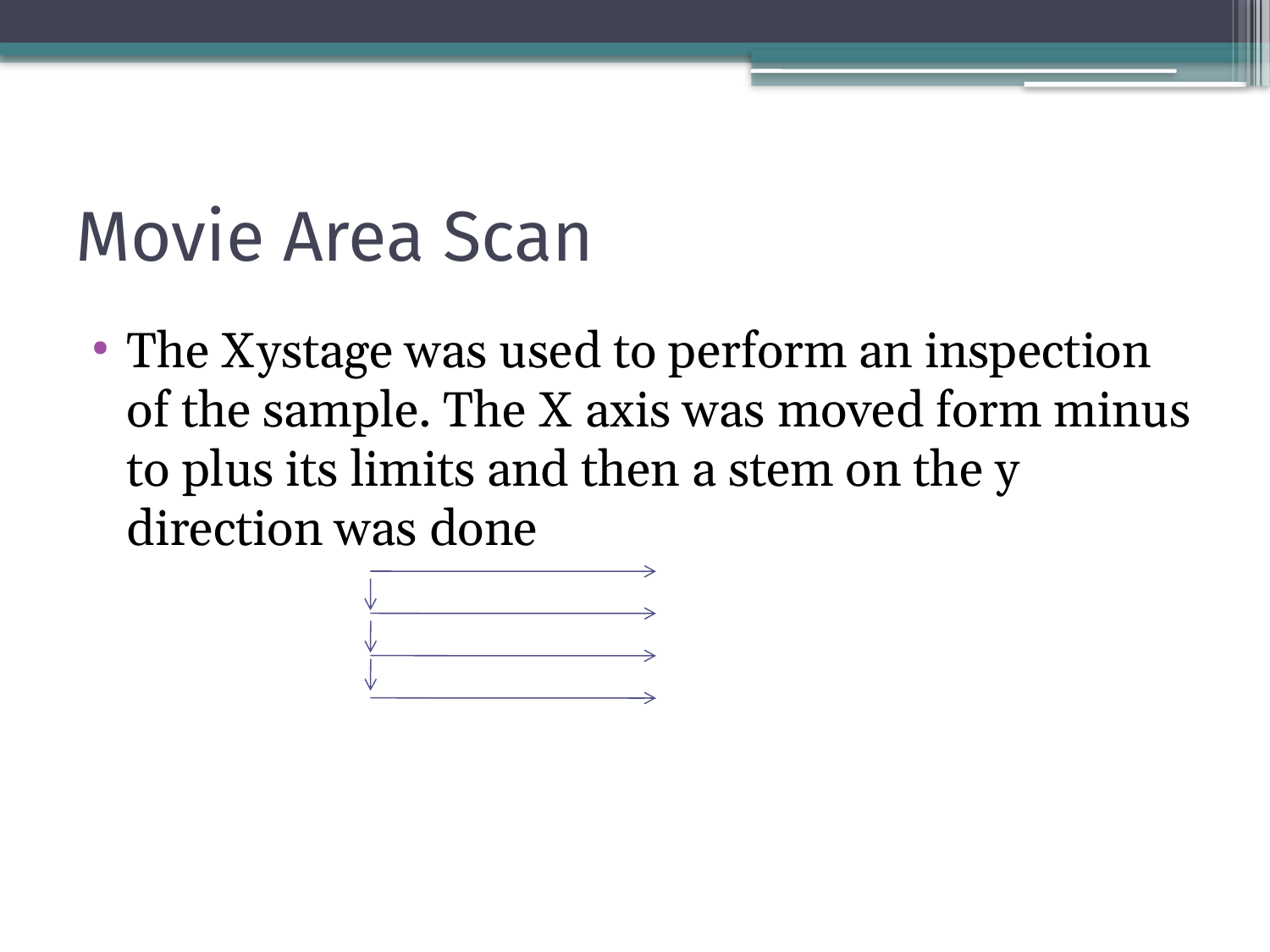

# Movie Area Scan
The Xystage was used to perform an inspection of the sample. The X axis was moved form minus to plus its limits and then a stem on the y direction was done